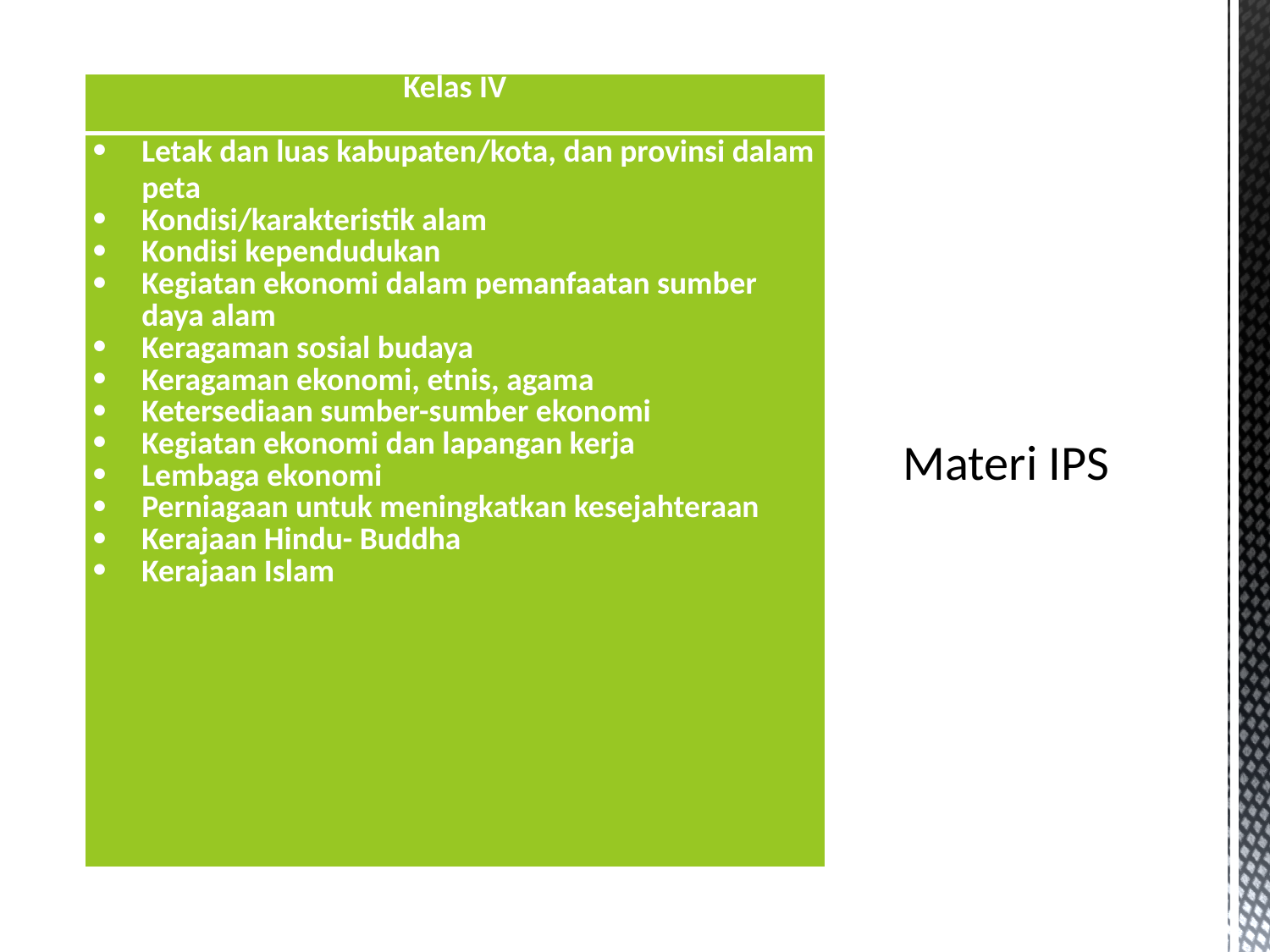

# Materi IPS
| Kelas IV |
| --- |
| Letak dan luas kabupaten/kota, dan provinsi dalam peta Kondisi/karakteristik alam Kondisi kependudukan Kegiatan ekonomi dalam pemanfaatan sumber daya alam Keragaman sosial budaya Keragaman ekonomi, etnis, agama Ketersediaan sumber-sumber ekonomi Kegiatan ekonomi dan lapangan kerja Lembaga ekonomi Perniagaan untuk meningkatkan kesejahteraan Kerajaan Hindu- Buddha Kerajaan Islam |